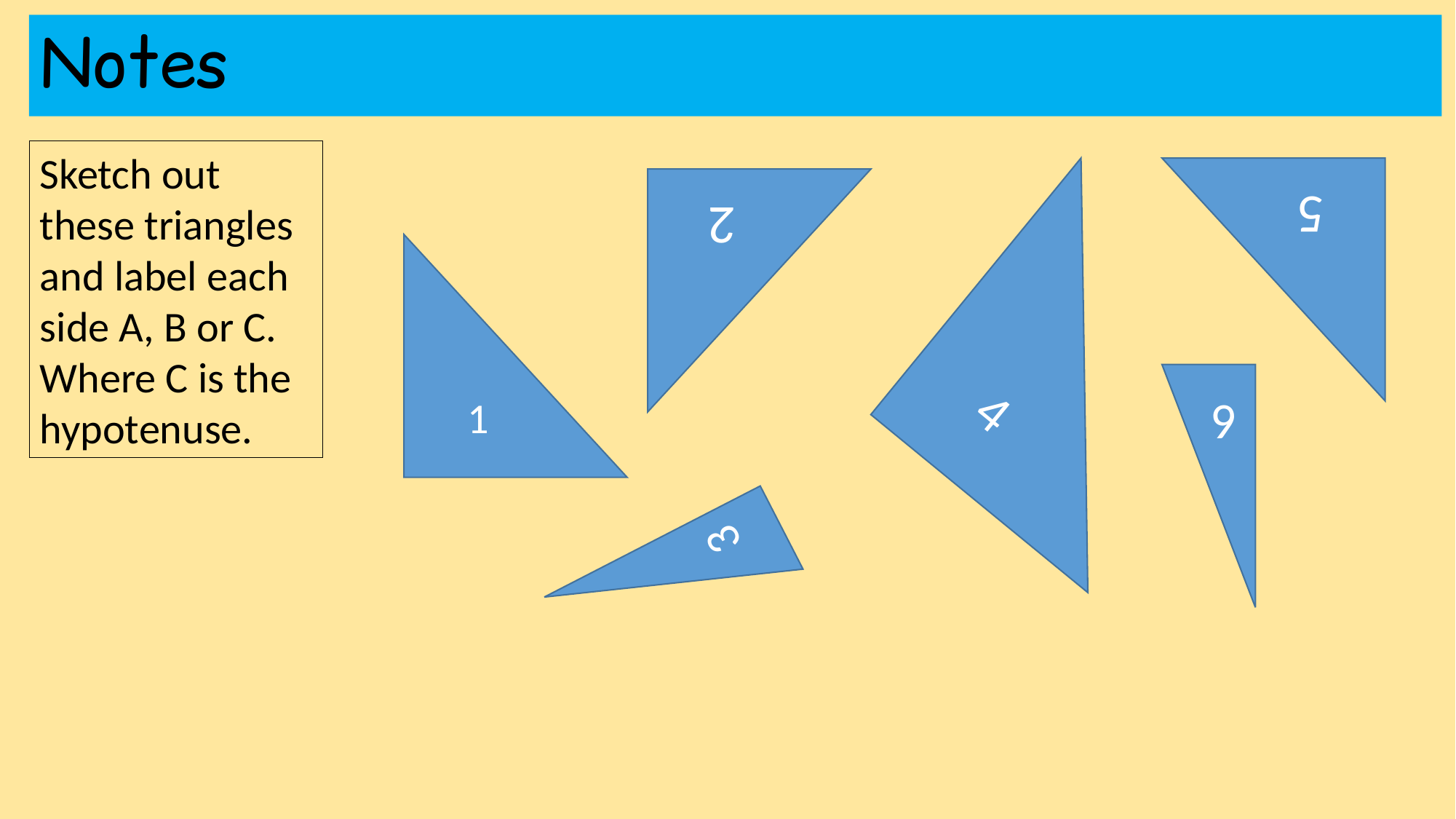

# Notes
Sketch out these triangles and label each side A, B or C. Where C is the hypotenuse.
5
2
4
1
6
3